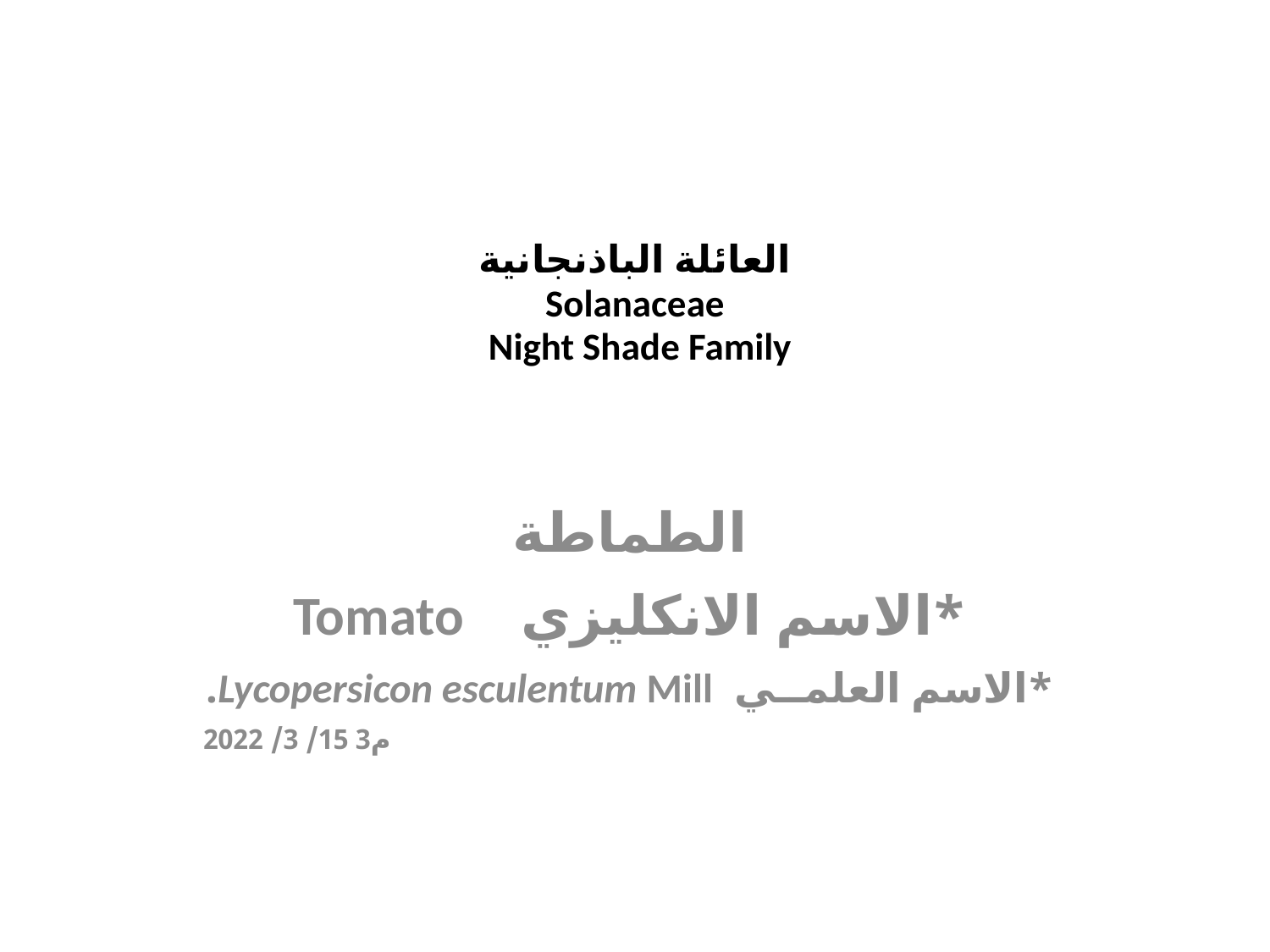

# العائلة الباذنجانية Solanaceae Night Shade Family
الطماطة
*الاسم الانكليزي    Tomato
*الاسم العلمــي  Lycopersicon esculentum Mill.
م3 15/ 3/ 2022